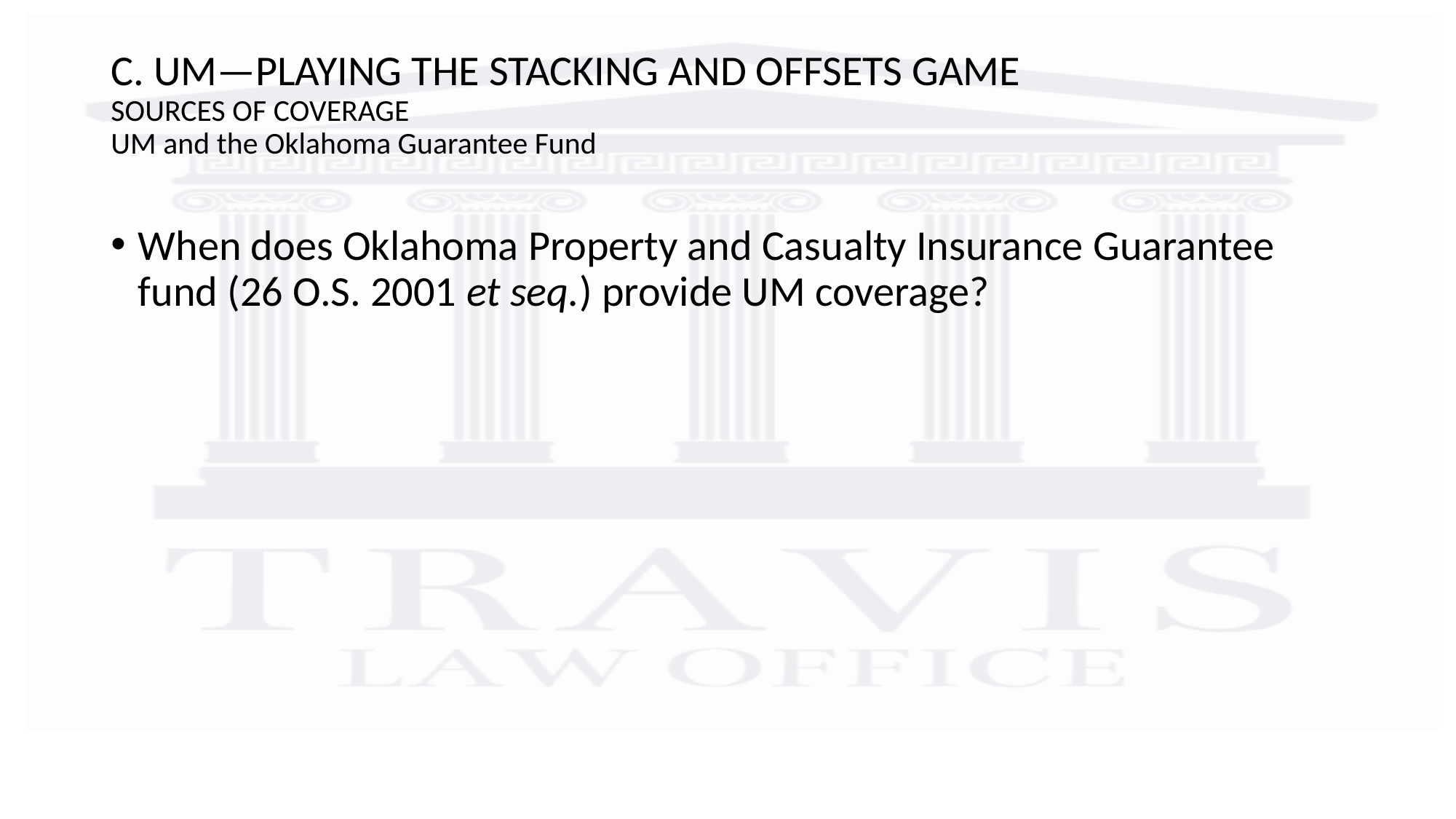

# C. UM—PLAYING THE STACKING AND OFFSETS GAME Sources of Coverage UM and the Oklahoma Guarantee Fund
When does Oklahoma Property and Casualty Insurance Guarantee fund (26 O.S. 2001 et seq.) provide UM coverage?